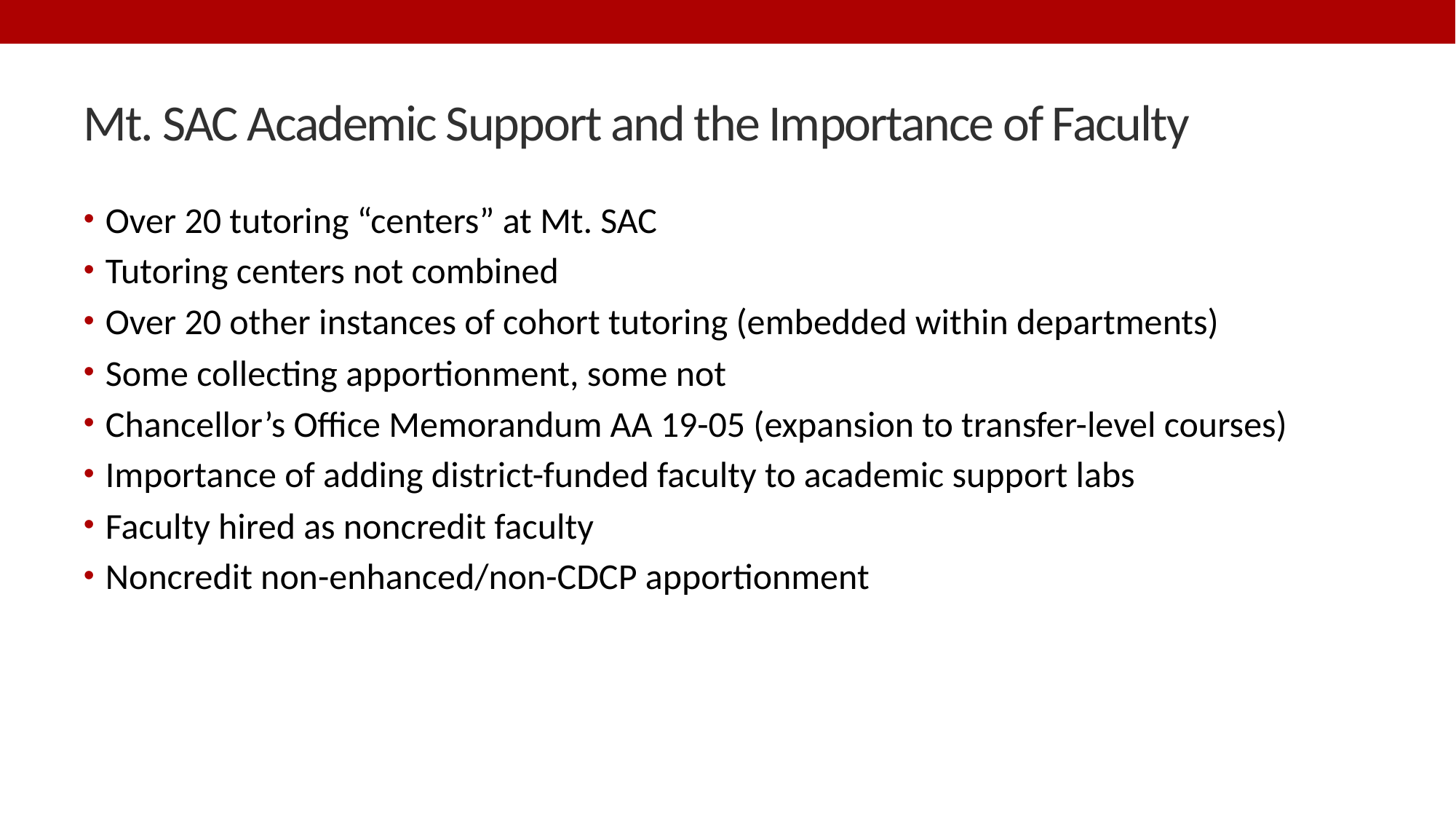

# Mt. SAC Academic Support and the Importance of Faculty
Over 20 tutoring “centers” at Mt. SAC
Tutoring centers not combined
Over 20 other instances of cohort tutoring (embedded within departments)
Some collecting apportionment, some not
Chancellor’s Office Memorandum AA 19-05 (expansion to transfer-level courses)
Importance of adding district-funded faculty to academic support labs
Faculty hired as noncredit faculty
Noncredit non-enhanced/non-CDCP apportionment